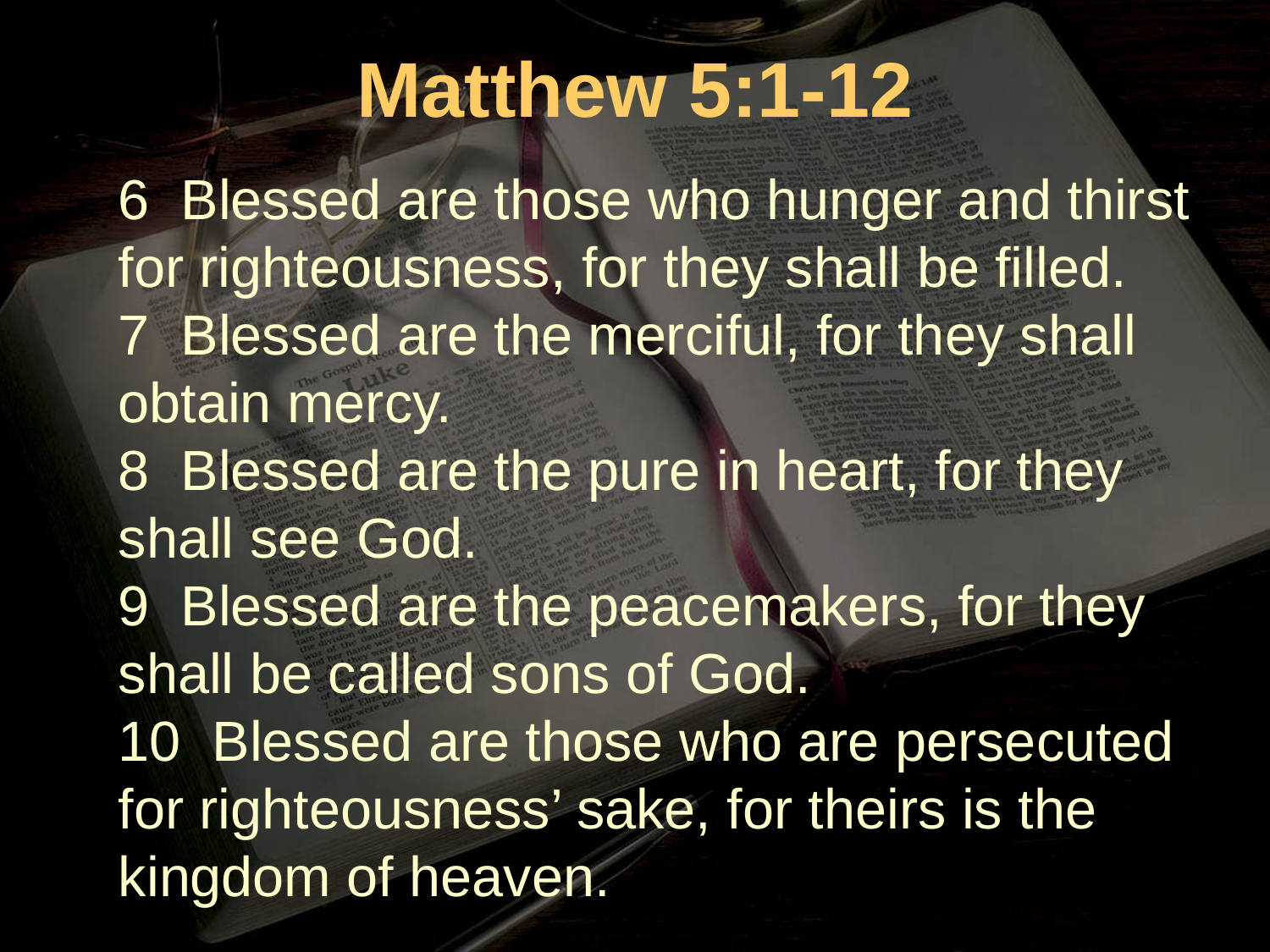

Matthew 5:1-12
6  Blessed are those who hunger and thirst for righteousness, for they shall be filled.
7  Blessed are the merciful, for they shall obtain mercy.
8  Blessed are the pure in heart, for they shall see God.
9  Blessed are the peacemakers, for they shall be called sons of God.
10  Blessed are those who are persecuted for righteousness’ sake, for theirs is the kingdom of heaven.